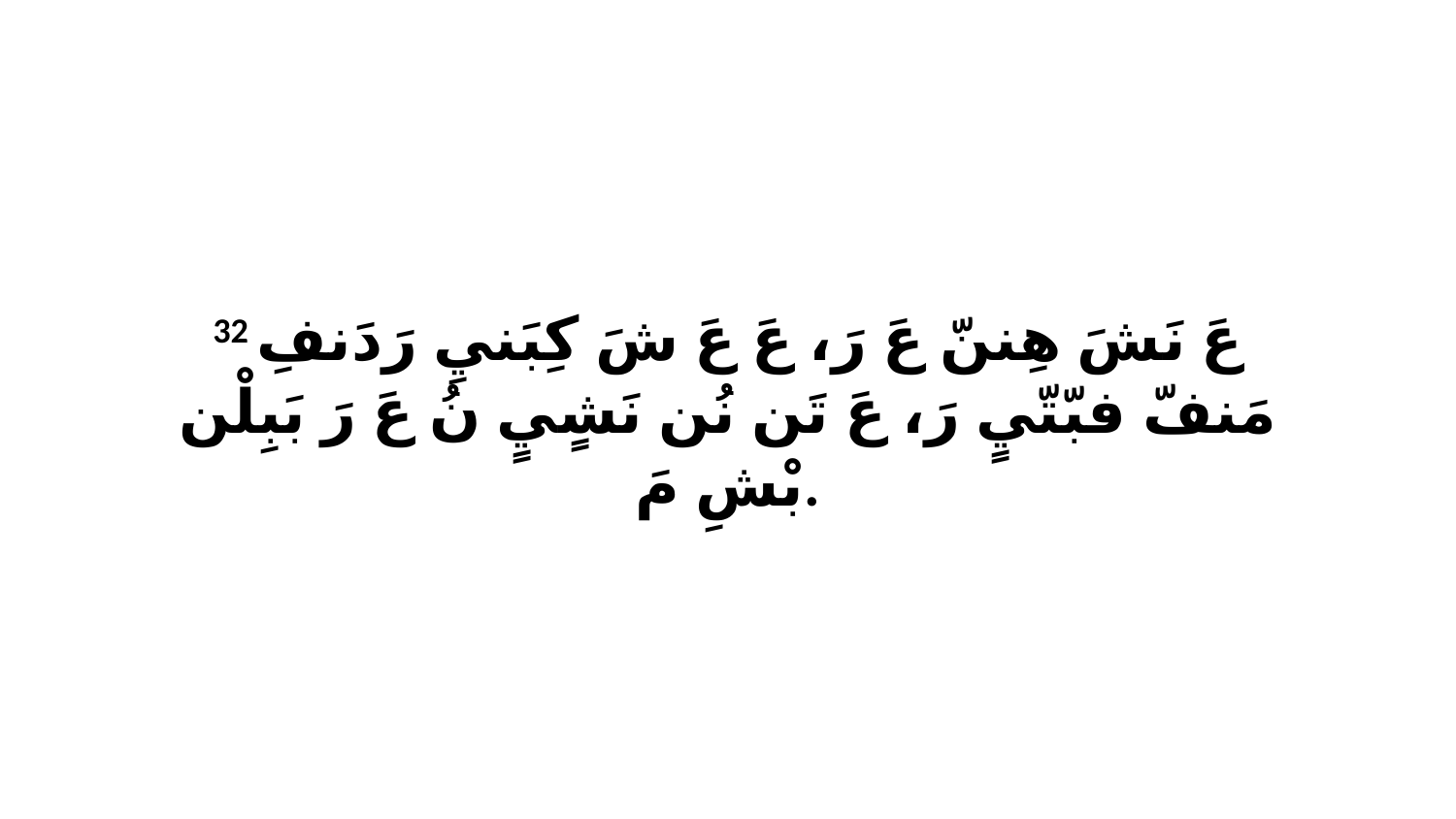

32 عَ نَشَ هِننّ عَ رَ، عَ عَ شَ كِبَنيِ رَدَنفِ مَنفّ فبّتّيٍ رَ، عَ تَن نُن نَشٍيٍ نُ عَ رَ بَبِلْن بْشِ مَ.